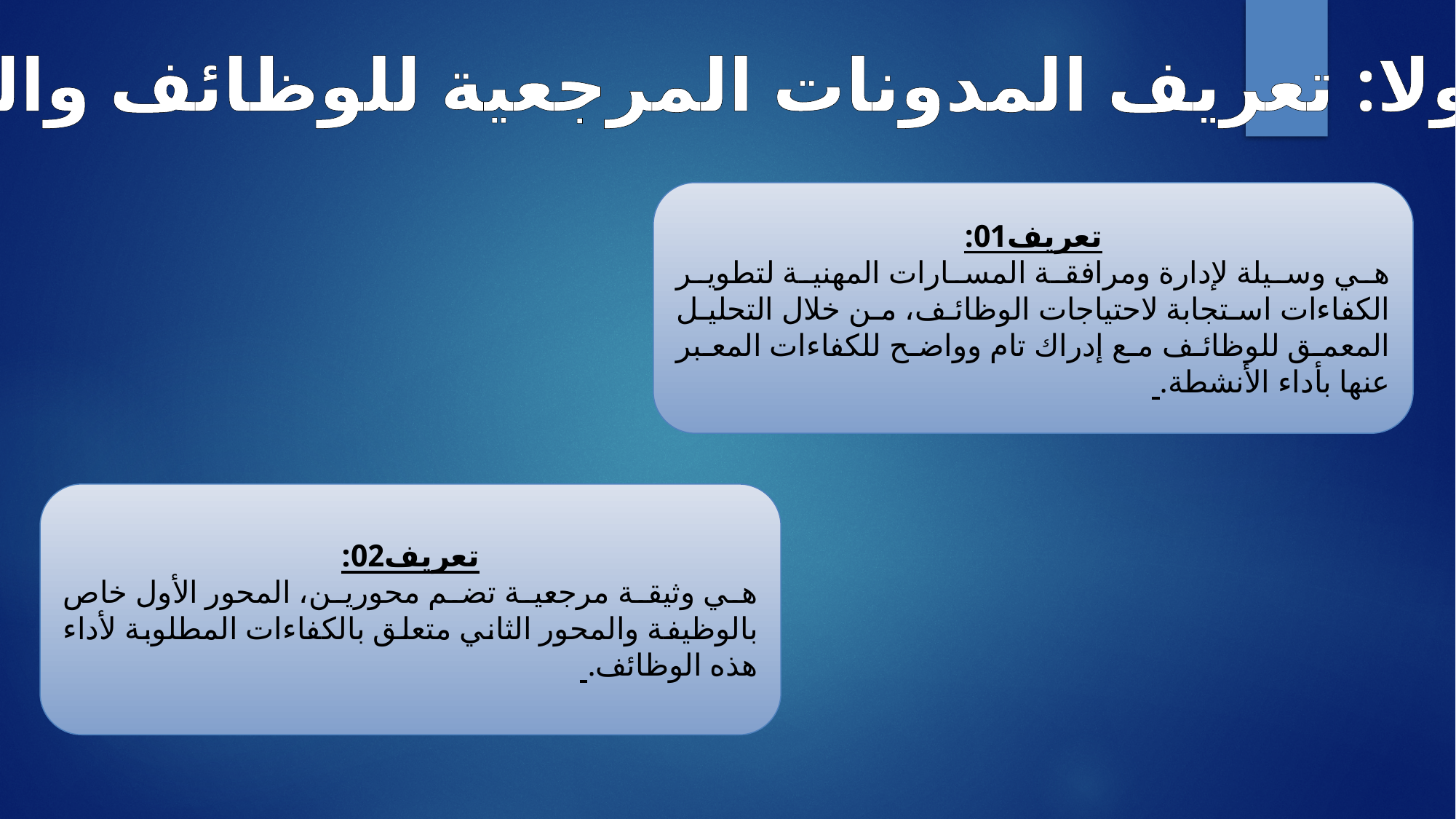

أولا: تعريف المدونات المرجعية للوظائف والكفاءات:
تعريف01:
هي وسيلة لإدارة ومرافقة المسارات المهنية لتطوير الكفاءات استجابة لاحتياجات الوظائف، من خلال التحليل المعمق للوظائف مع إدراك تام وواضح للكفاءات المعبر عنها بأداء الأنشطة.
تعريف02:
هي وثيقة مرجعية تضم محورين، المحور الأول خاص بالوظيفة والمحور الثاني متعلق بالكفاءات المطلوبة لأداء هذه الوظائف.